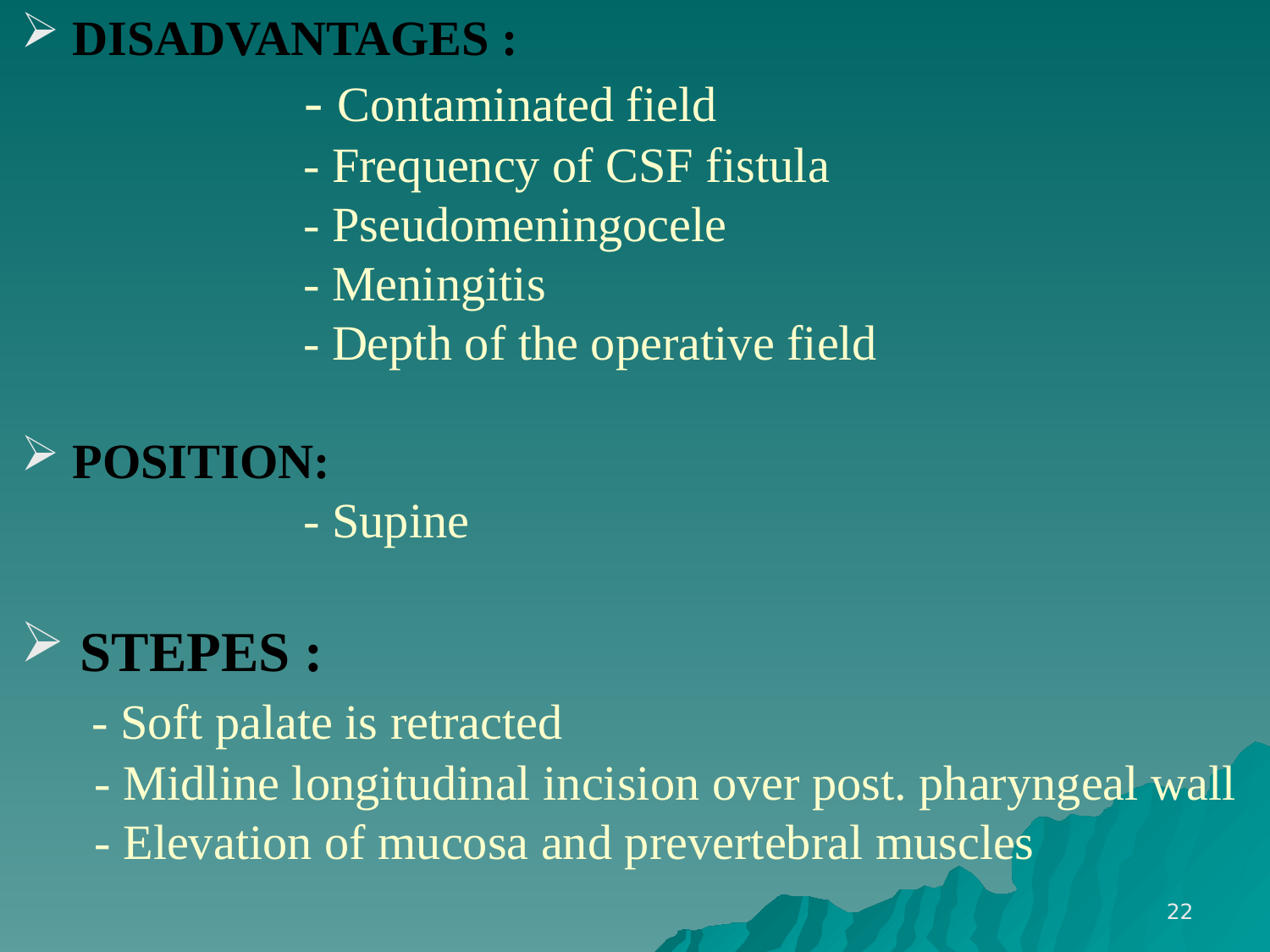

DISADVANTAGES :
                    - Contaminated field
                       - Frequency of CSF fistula
                       - Pseudomeningocele
                       - Meningitis
                       - Depth of the operative field

 POSITION:
                       - Supine

 STEPES :
     - Soft palate is retracted
      - Midline longitudinal incision over post. pharyngeal wall
      - Elevation of mucosa and prevertebral muscles
22